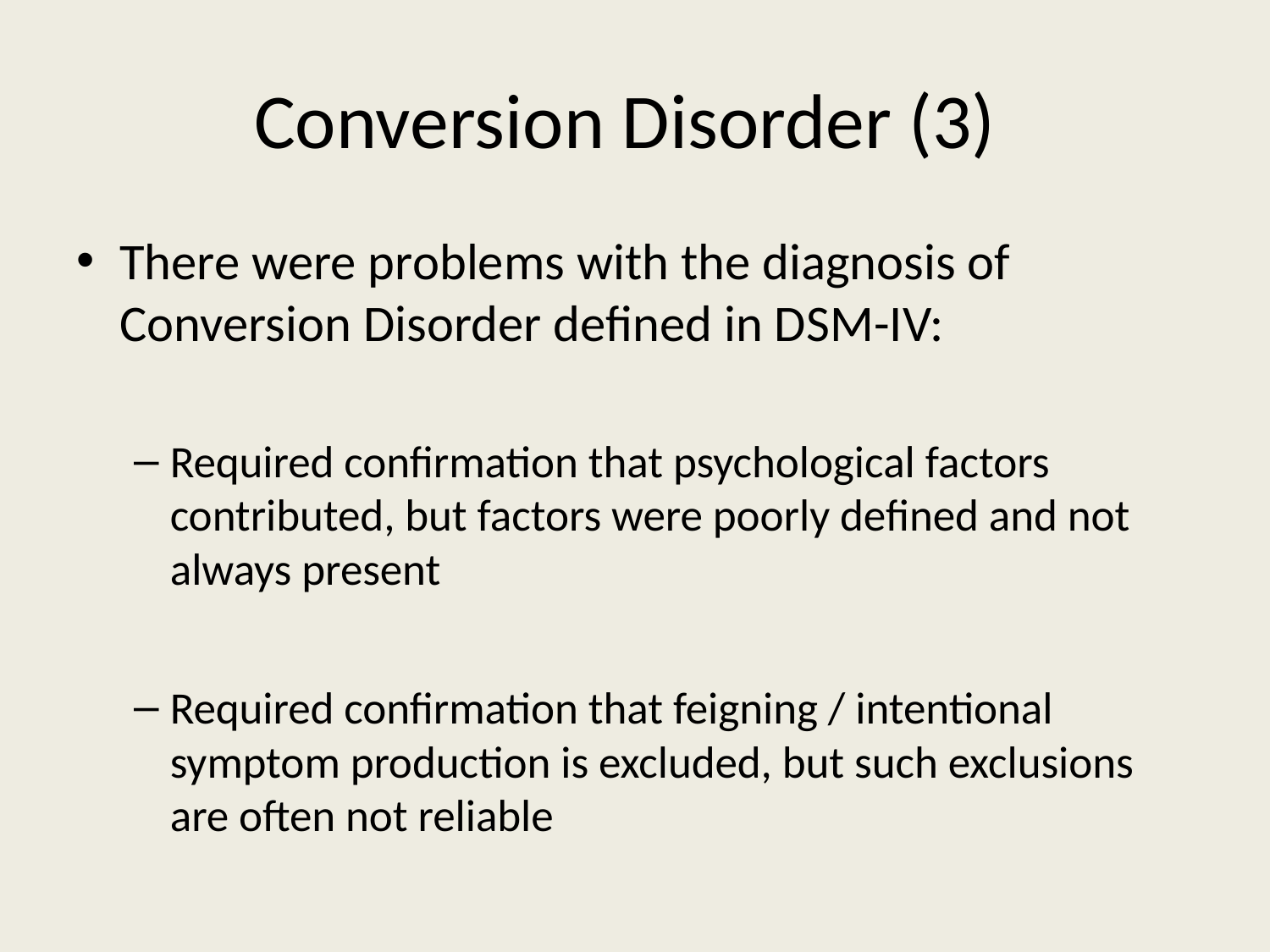

# Conversion Disorder (3)
There were problems with the diagnosis of Conversion Disorder defined in DSM-IV:

Required confirmation that psychological factors contributed, but factors were poorly defined and not always present

Required confirmation that feigning / intentional symptom production is excluded, but such exclusions are often not reliable